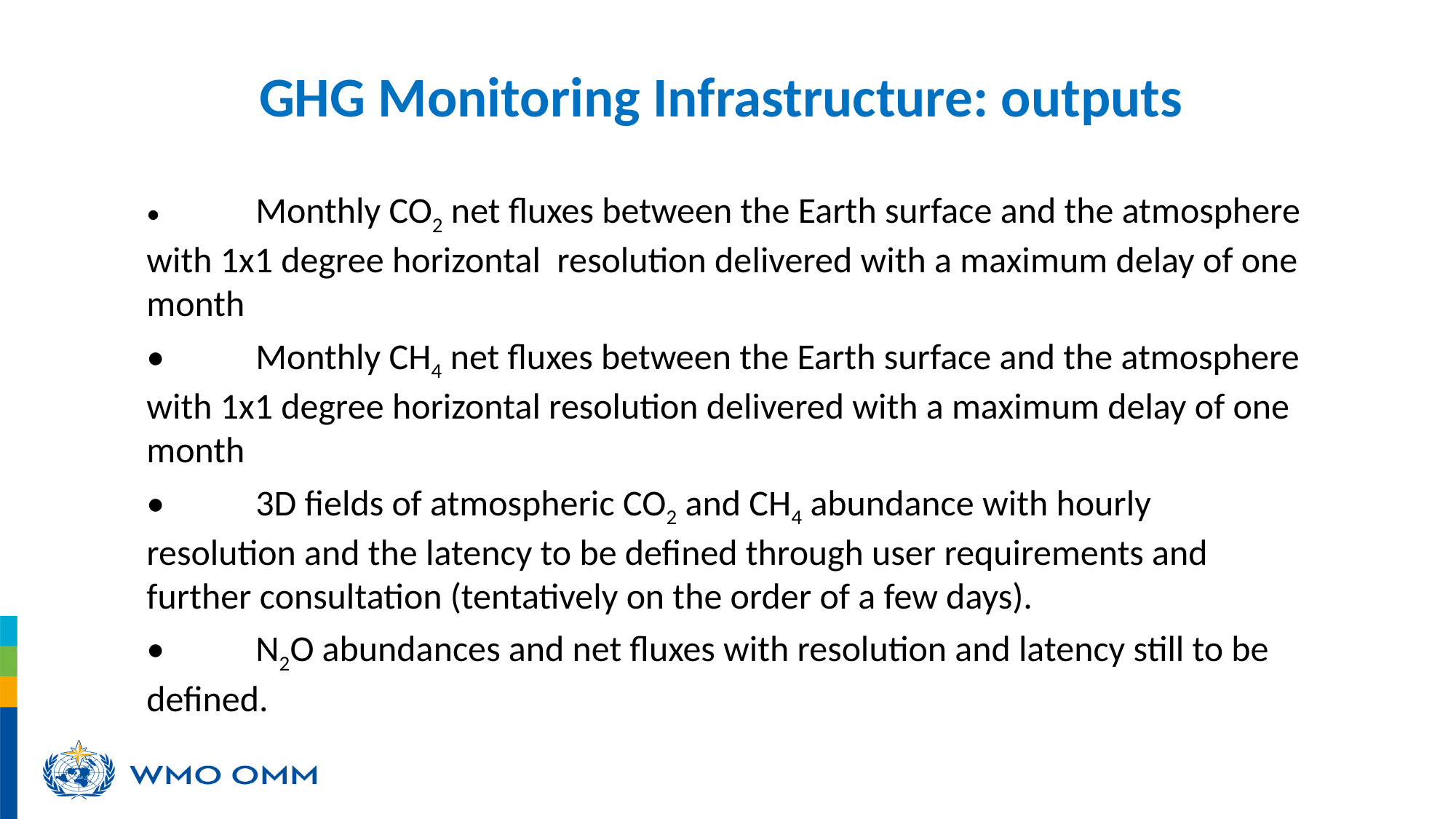

GHG Monitoring Infrastructure: outputs
•	Monthly CO2 net fluxes between the Earth surface and the atmosphere with 1x1 degree horizontal  resolution delivered with a maximum delay of one month
•	Monthly CH4 net fluxes between the Earth surface and the atmosphere with 1x1 degree horizontal resolution delivered with a maximum delay of one month
•	3D fields of atmospheric CO2 and CH4 abundance with hourly resolution and the latency to be defined through user requirements and further consultation (tentatively on the order of a few days).
•	N2O abundances and net fluxes with resolution and latency still to be defined.